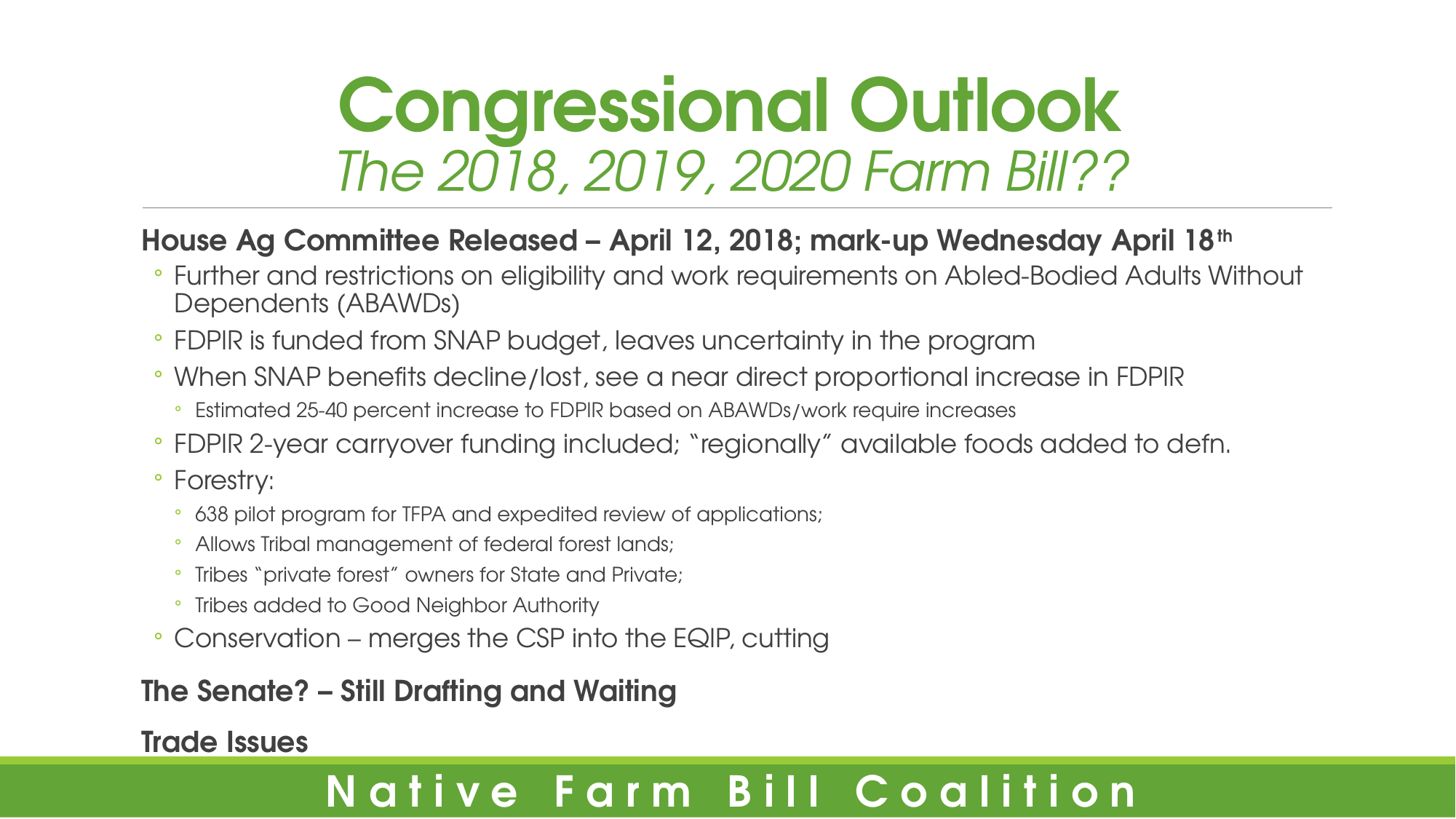

# Congressional Outlook The 2018, 2019, 2020 Farm Bill??
House Ag Committee Released – April 12, 2018; mark-up Wednesday April 18th
Further and restrictions on eligibility and work requirements on Abled-Bodied Adults Without Dependents (ABAWDs)
FDPIR is funded from SNAP budget, leaves uncertainty in the program
When SNAP benefits decline/lost, see a near direct proportional increase in FDPIR
Estimated 25-40 percent increase to FDPIR based on ABAWDs/work require increases
FDPIR 2-year carryover funding included; “regionally” available foods added to defn.
Forestry:
638 pilot program for TFPA and expedited review of applications;
Allows Tribal management of federal forest lands;
Tribes “private forest” owners for State and Private;
Tribes added to Good Neighbor Authority
Conservation – merges the CSP into the EQIP, cutting
The Senate? – Still Drafting and Waiting
Trade Issues
Native Farm Bill Coalition